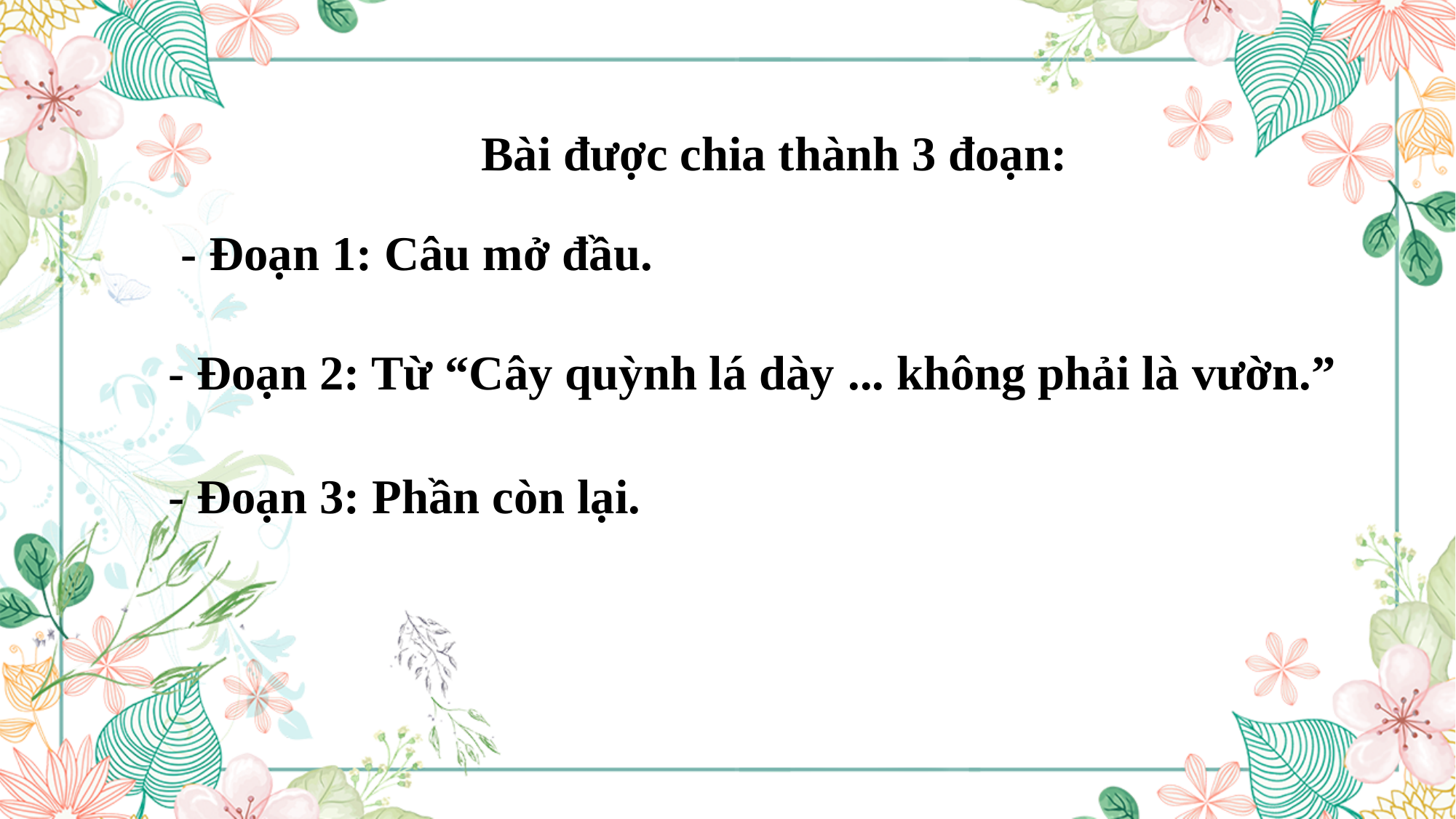

Bài được chia thành 3 đoạn:
- Đoạn 1: Câu mở đầu.
- Đoạn 2: Từ “Cây quỳnh lá dày ... không phải là vườn.”

- Đoạn 3: Phần còn lại.